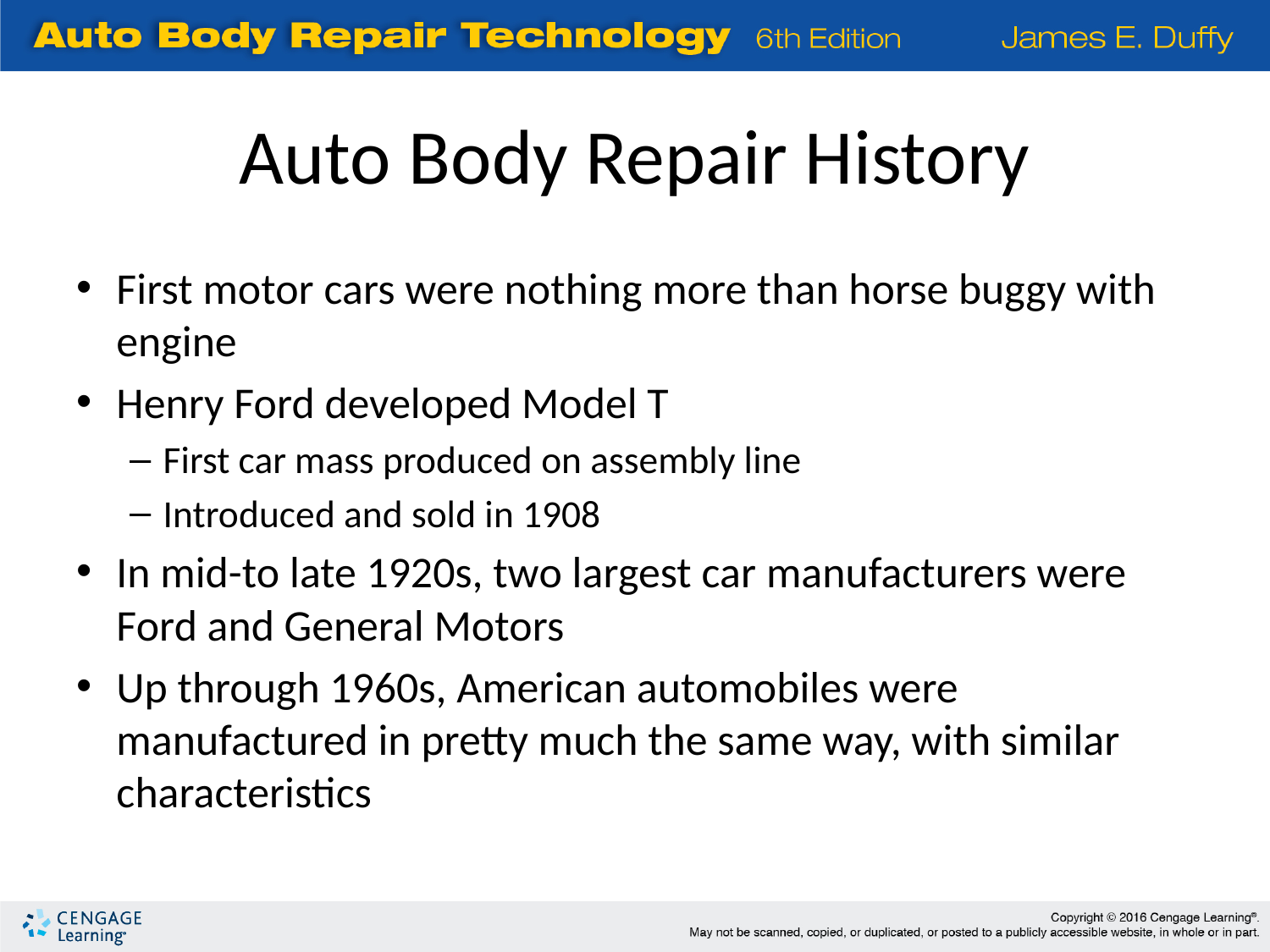

Auto Body Repair History
First motor cars were nothing more than horse buggy with engine
Henry Ford developed Model T
First car mass produced on assembly line
Introduced and sold in 1908
In mid-to late 1920s, two largest car manufacturers were Ford and General Motors
Up through 1960s, American automobiles were manufactured in pretty much the same way, with similar characteristics